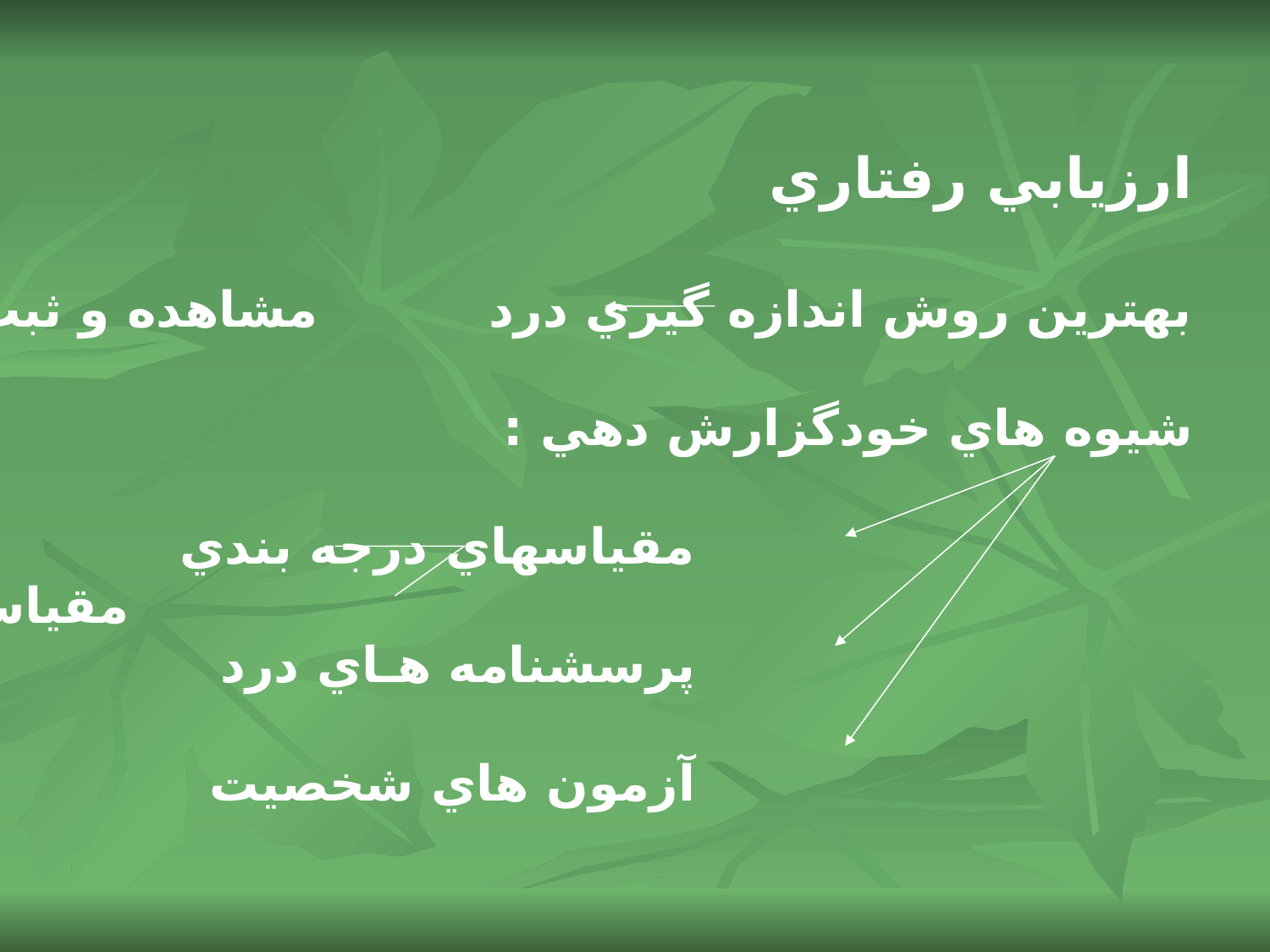

ارزيابي رفتاري

بهترين روش اندازه گيري درد          مشاهده و ثبت رفتار بيمار دردمند

شيوه هاي خودگزارش دهي :

                             مقياسهاي درجه بندي             مقياس عـددي
                                                              مقياس تطابق بينايي
                             پرسشنامه هـاي درد

                             آزمون هاي شخصيت